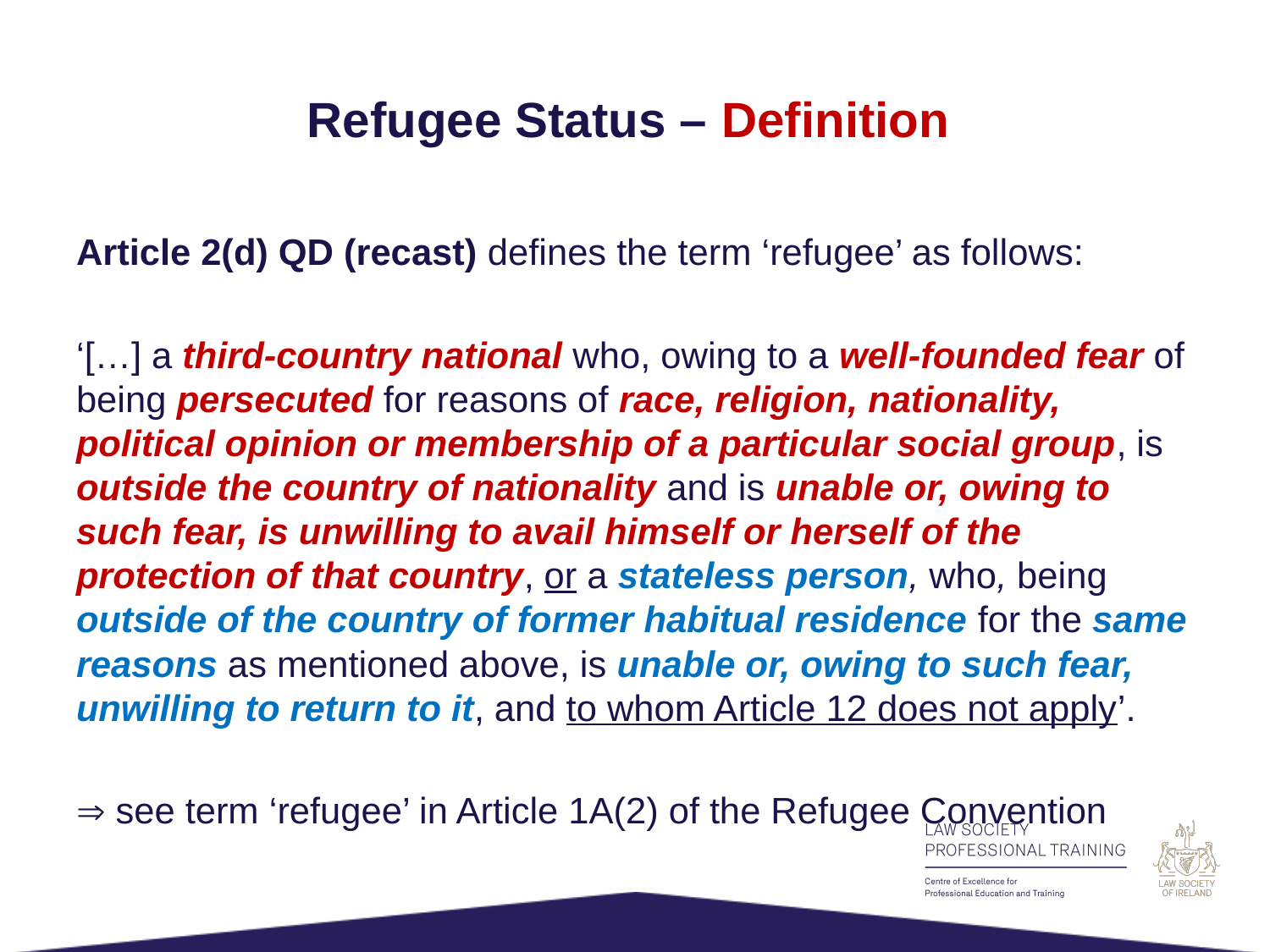

# Refugee Status – Definition
Article 2(d) QD (recast) defines the term ‘refugee’ as follows:

‘[…] a third-country national who, owing to a well-founded fear of being persecuted for reasons of race, religion, nationality, political opinion or membership of a particular social group, is outside the country of nationality and is unable or, owing to such fear, is unwilling to avail himself or herself of the protection of that country, or a stateless person, who, being outside of the country of former habitual residence for the same reasons as mentioned above, is unable or, owing to such fear, unwilling to return to it, and to whom Article 12 does not apply’.

⇒ see term ‘refugee’ in Article 1A(2) of the Refugee Convention